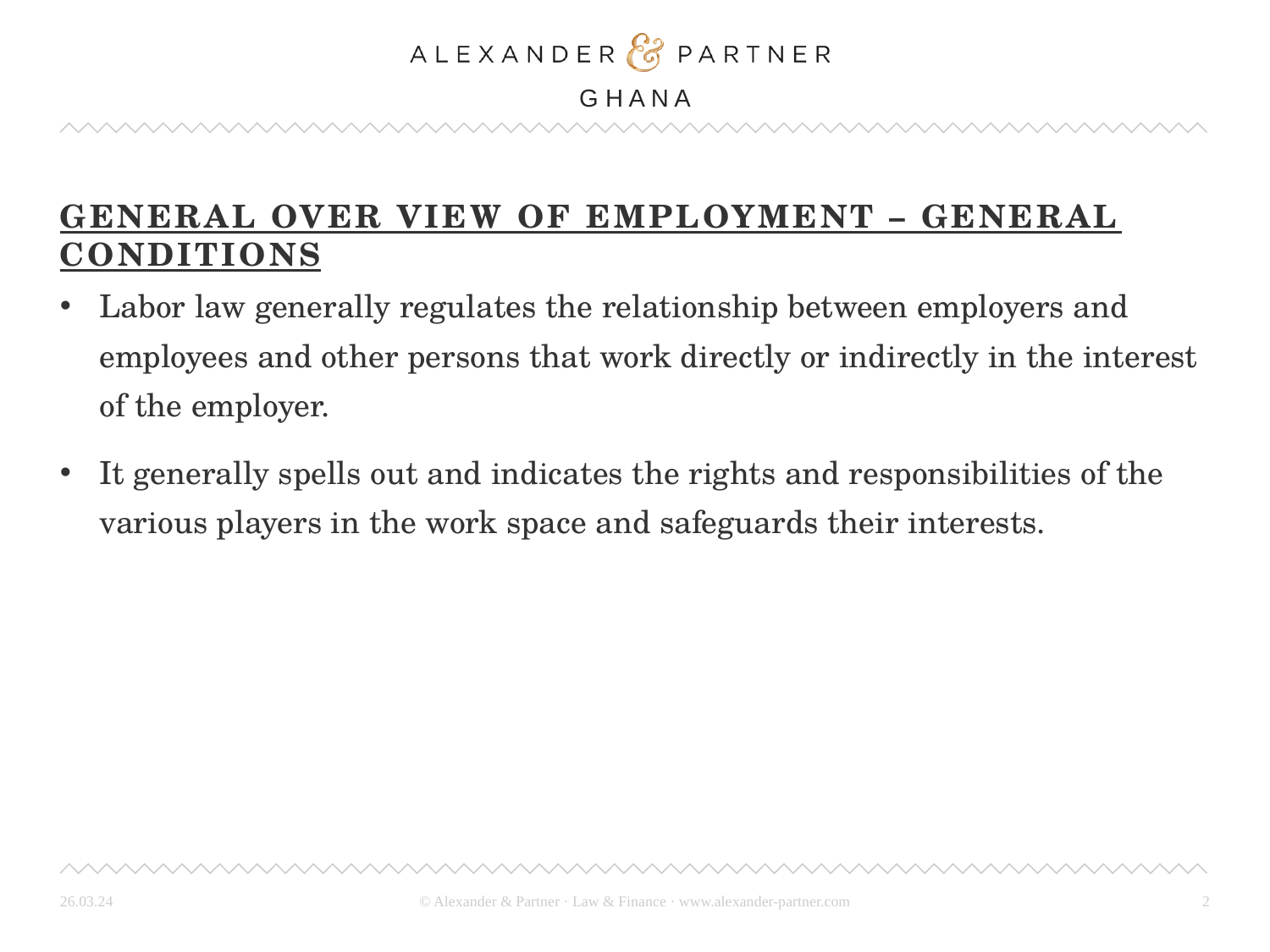

# General over view of employment – general conditions
Labor law generally regulates the relationship between employers and employees and other persons that work directly or indirectly in the interest of the employer.
It generally spells out and indicates the rights and responsibilities of the various players in the work space and safeguards their interests.

26.03.24
2